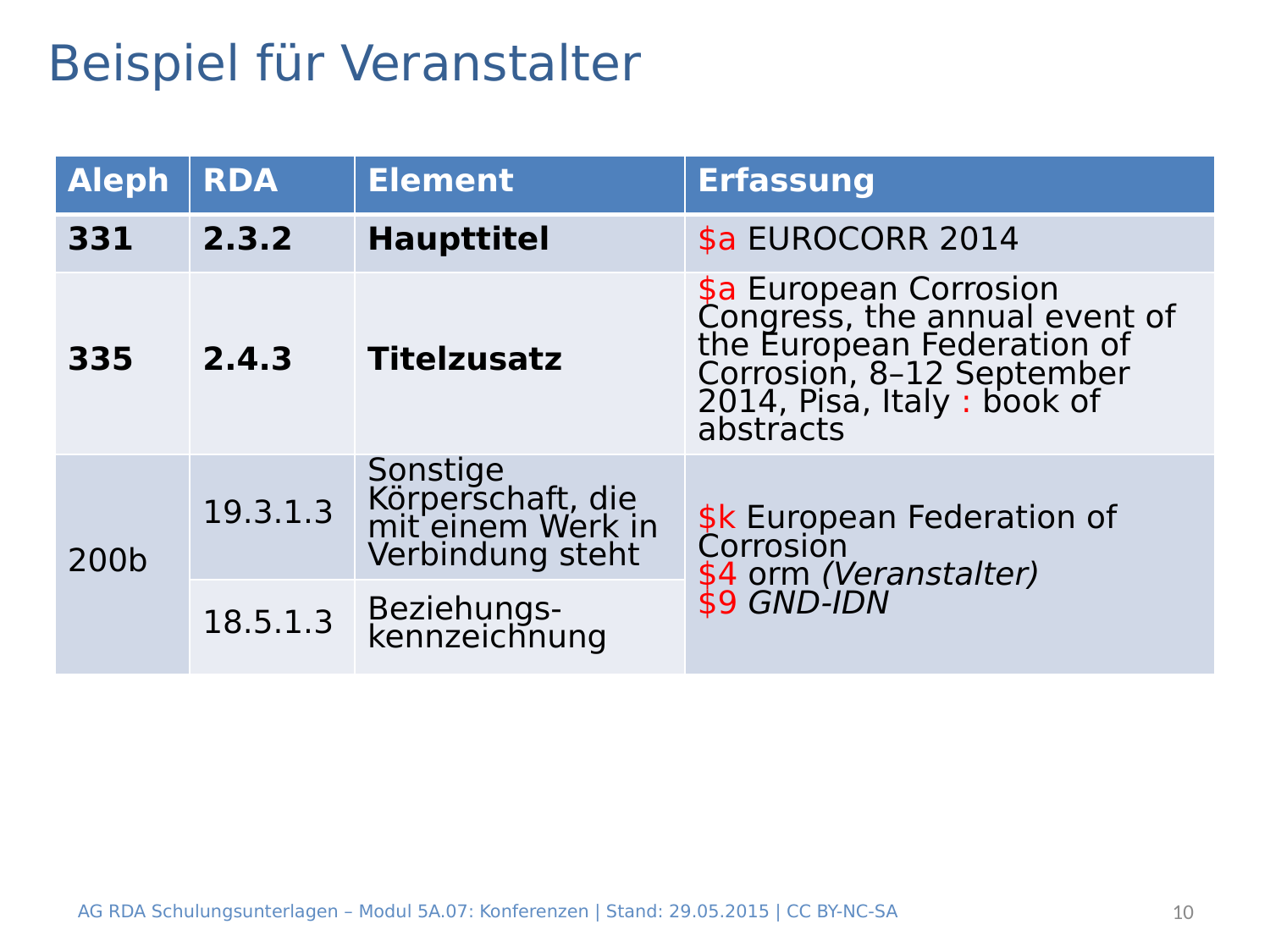

# Beispiel für Veranstalter
| Aleph | RDA | Element | Erfassung |
| --- | --- | --- | --- |
| 331 | 2.3.2 | Haupttitel | $a EUROCORR 2014 |
| 335 | 2.4.3 | Titelzusatz | $a European Corrosion Congress, the annual event of the European Federation of Corrosion, 8–12 September 2014, Pisa, Italy : book of abstracts |
| 200b | 19.3.1.3 | Sonstige Körperschaft, die mit einem Werk in Verbindung steht | $k European Federation of Corrosion $4 orm (Veranstalter) $9 GND-IDN |
|  | 18.5.1.3 | Beziehungs-kennzeichnung |  |
AG RDA Schulungsunterlagen – Modul 5A.07: Konferenzen | Stand: 29.05.2015 | CC BY-NC-SA
10